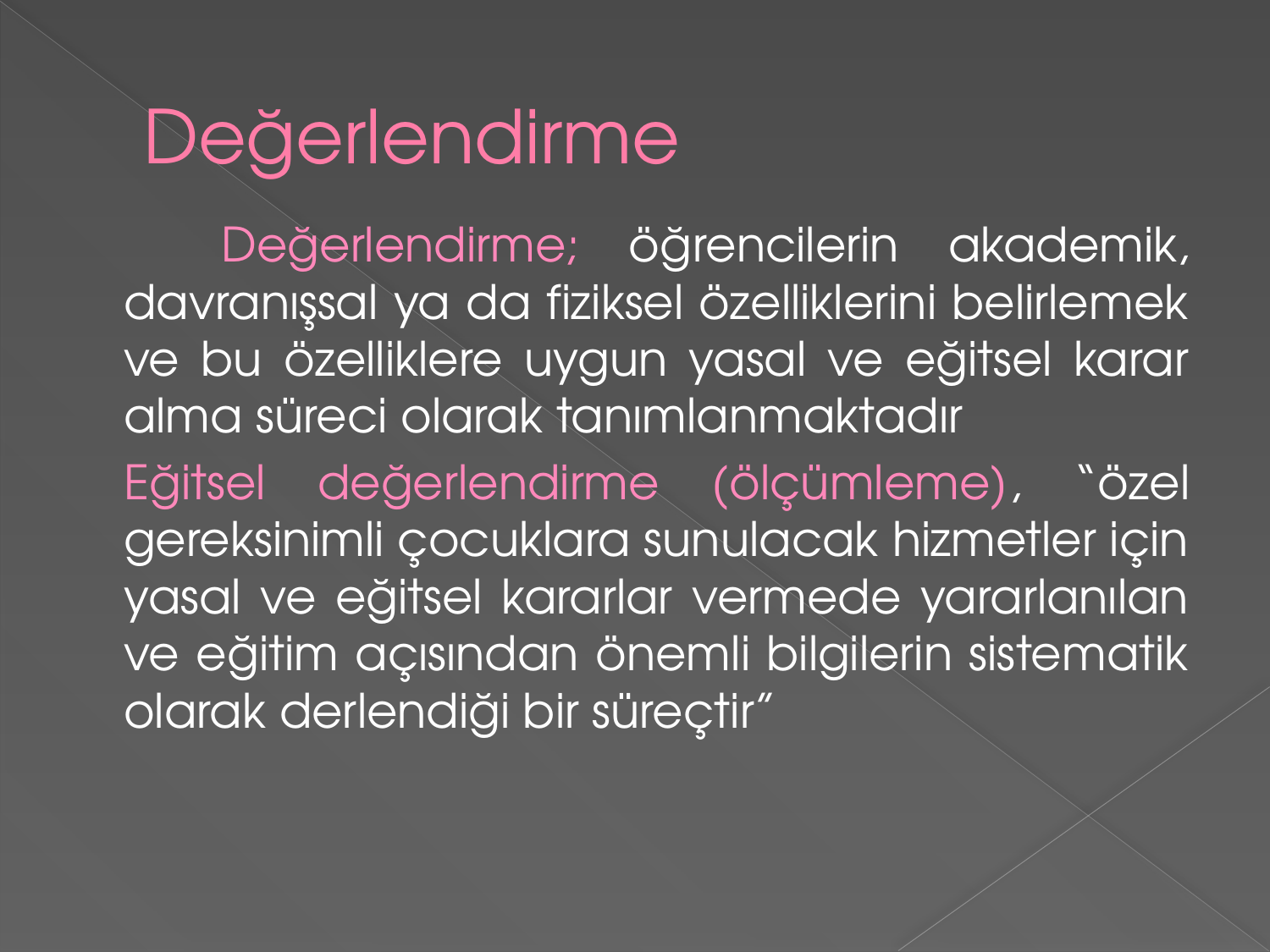

# Değerlendirme
   Değerlendirme; öğrencilerin akademik, davranışsal ya da fiziksel özelliklerini belirlemek ve bu özelliklere uygun yasal ve eğitsel karar alma süreci olarak tanımlanmaktadır
	Eğitsel değerlendirme (ölçümleme), “özel gereksinimli çocuklara sunulacak hizmetler için yasal ve eğitsel kararlar vermede yararlanılan ve eğitim açısından önemli bilgilerin sistematik olarak derlendiği bir süreçtir”